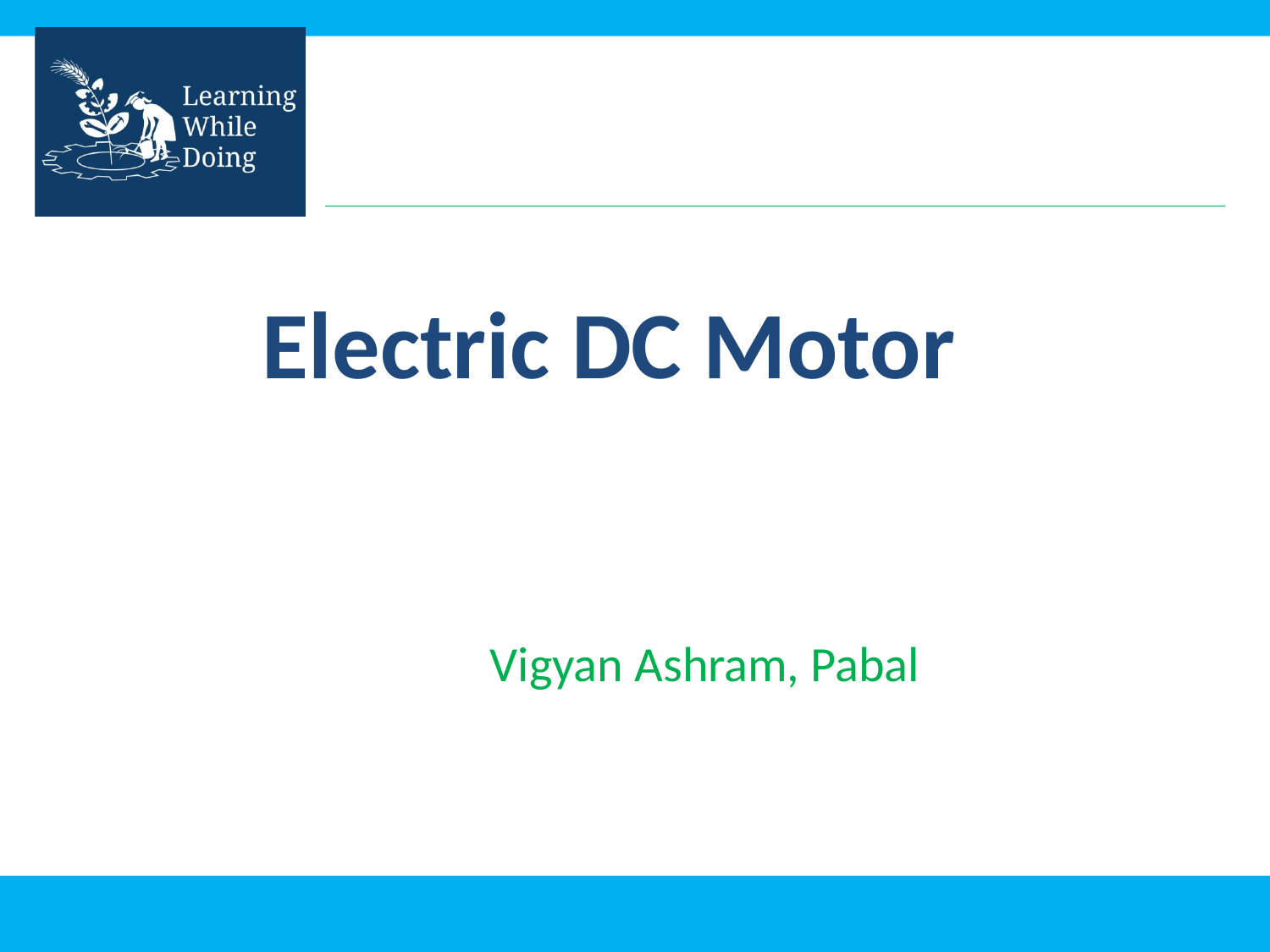

# Electric DC Motor
Vigyan Ashram, Pabal